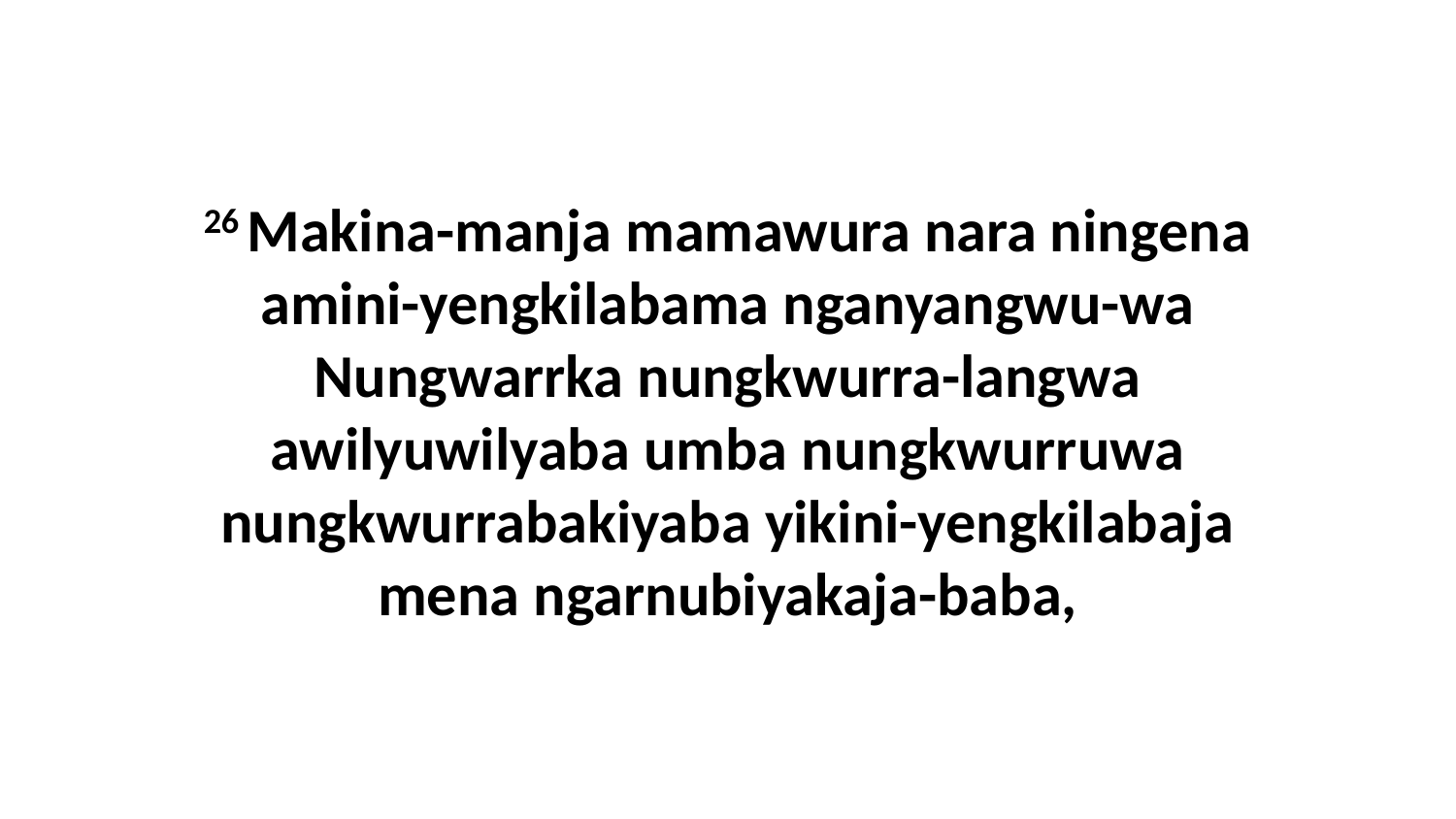

26 Makina-manja mamawura nara ningena amini-yengkilabama nganyangwu-wa Nungwarrka nungkwurra-langwa awilyuwilyaba umba nungkwurruwa nungkwurrabakiyaba yikini-yengkilabaja mena ngarnubiyakaja-baba,